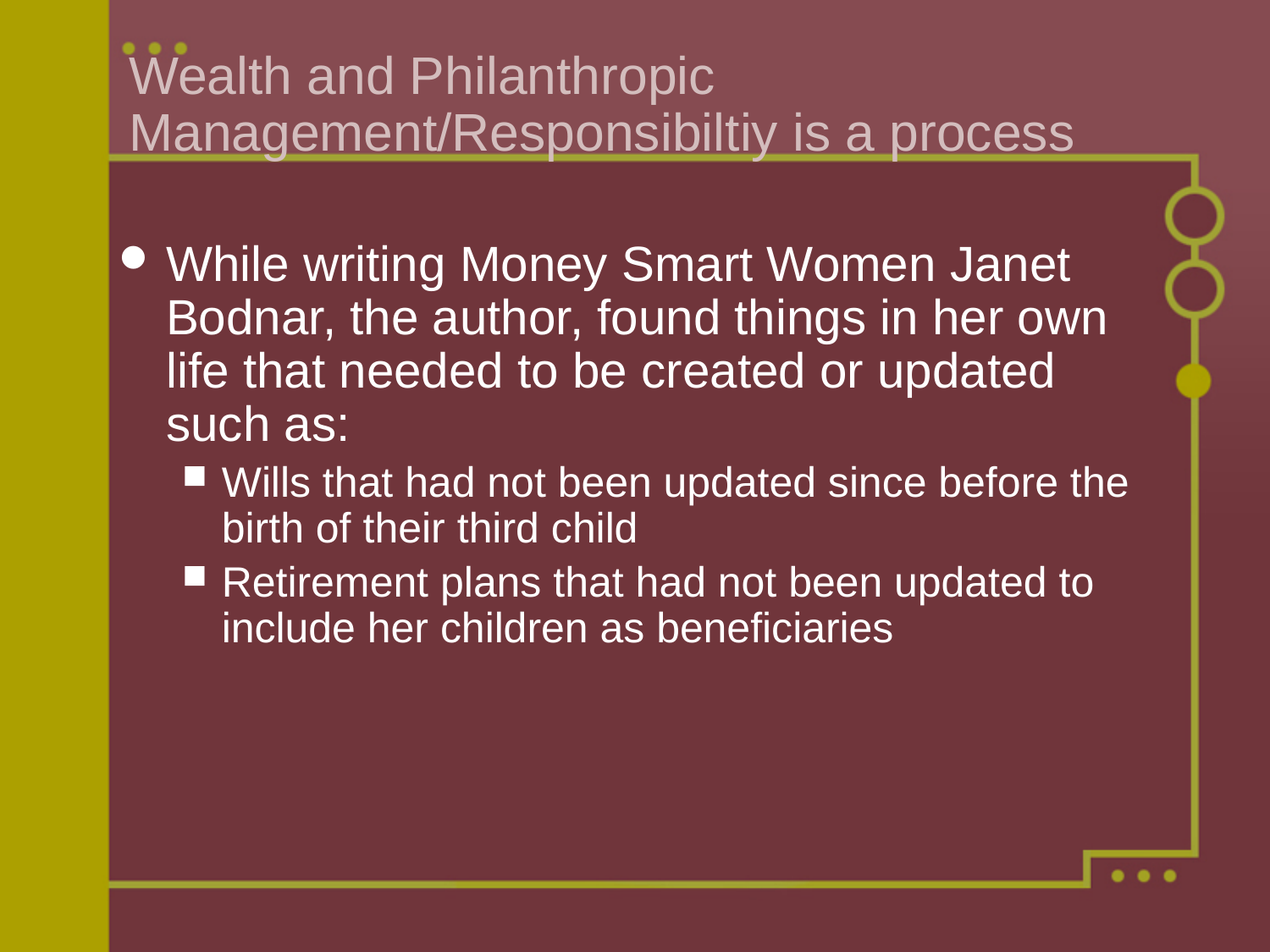

# Wealth and Philanthropic Management/Responsibiltiy is a process
While writing Money Smart Women Janet Bodnar, the author, found things in her own life that needed to be created or updated such as:
Wills that had not been updated since before the birth of their third child
Retirement plans that had not been updated to include her children as beneficiaries